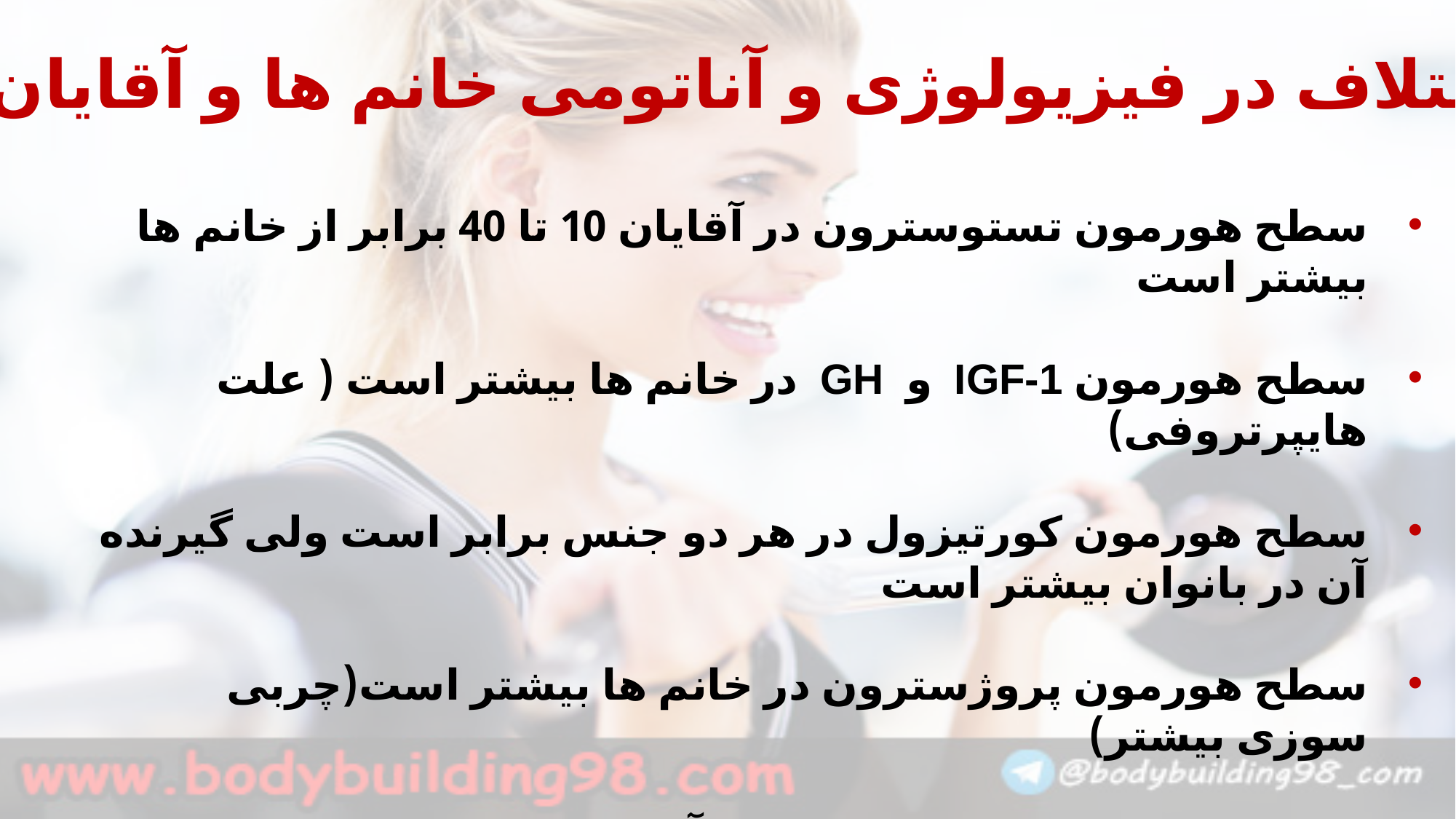

اختلاف در فیزیولوژی و آناتومی خانم ها و آقایان

سطح هورمون تستوسترون در آقایان 10 تا 40 برابر از خانم ها بیشتر است

سطح هورمون IGF-1  و  GH  در خانم ها بیشتر است ( علت هایپرتروفی)

سطح هورمون کورتیزول در هر دو جنس برابر است ولی گیرنده آن در بانوان بیشتر است

سطح هورمون پروژسترون در خانم ها بیشتر است(چربی سوزی بیشتر)

متابولیسم و میزان توده عضلانی آقایان بیش از خانم ها است

به دلیل اختلاف زاویه Q   و هورمون ها در خانم ها به شدت آسیب پذیرتر هستند